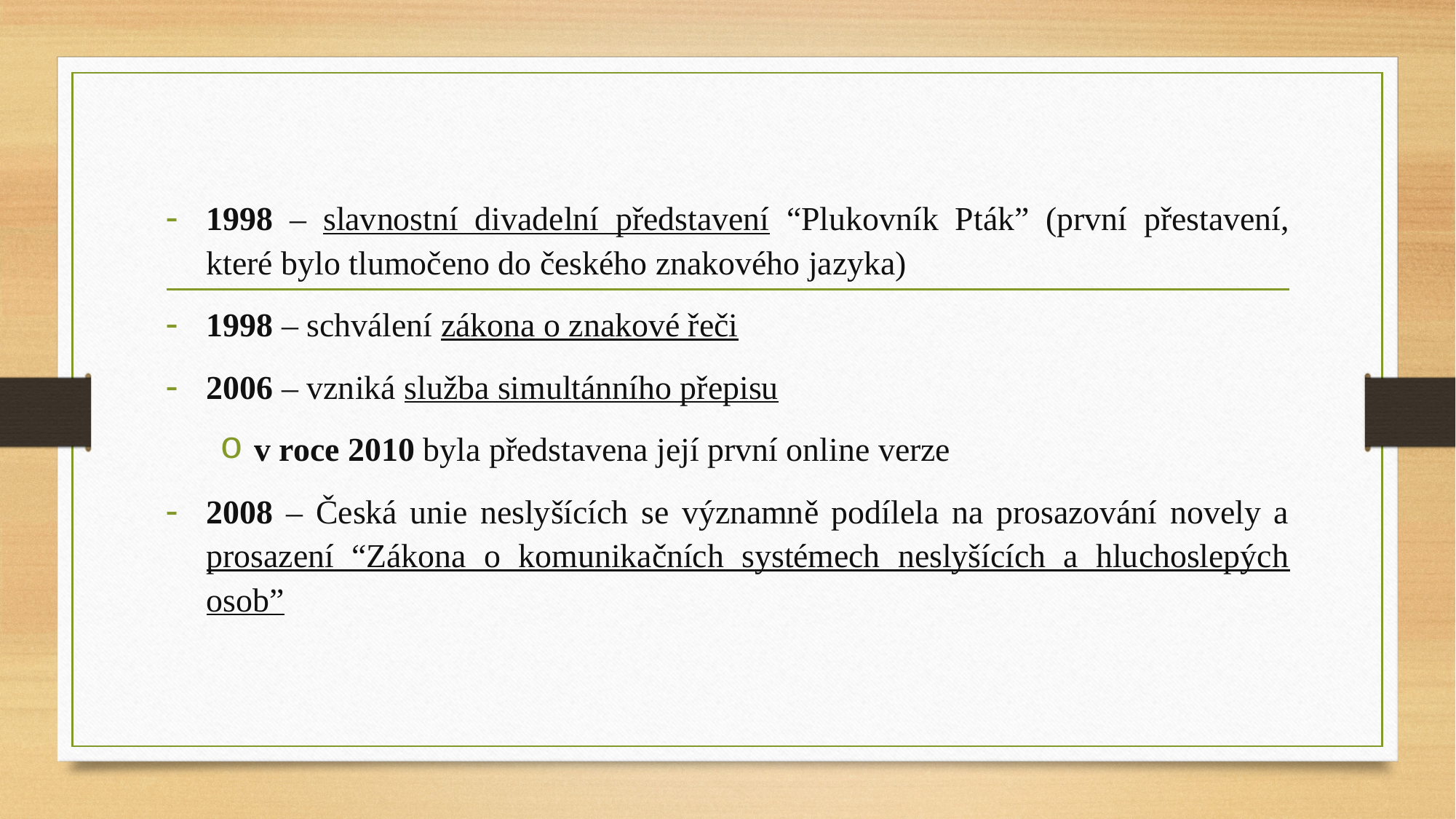

1998 – slavnostní divadelní představení “Plukovník Pták” (první přestavení, které bylo tlumočeno do českého znakového jazyka)
1998 – schválení zákona o znakové řeči
2006 – vzniká služba simultánního přepisu
v roce 2010 byla představena její první online verze
2008 – Česká unie neslyšících se významně podílela na prosazování novely a prosazení “Zákona o komunikačních systémech neslyšících a hluchoslepých osob”